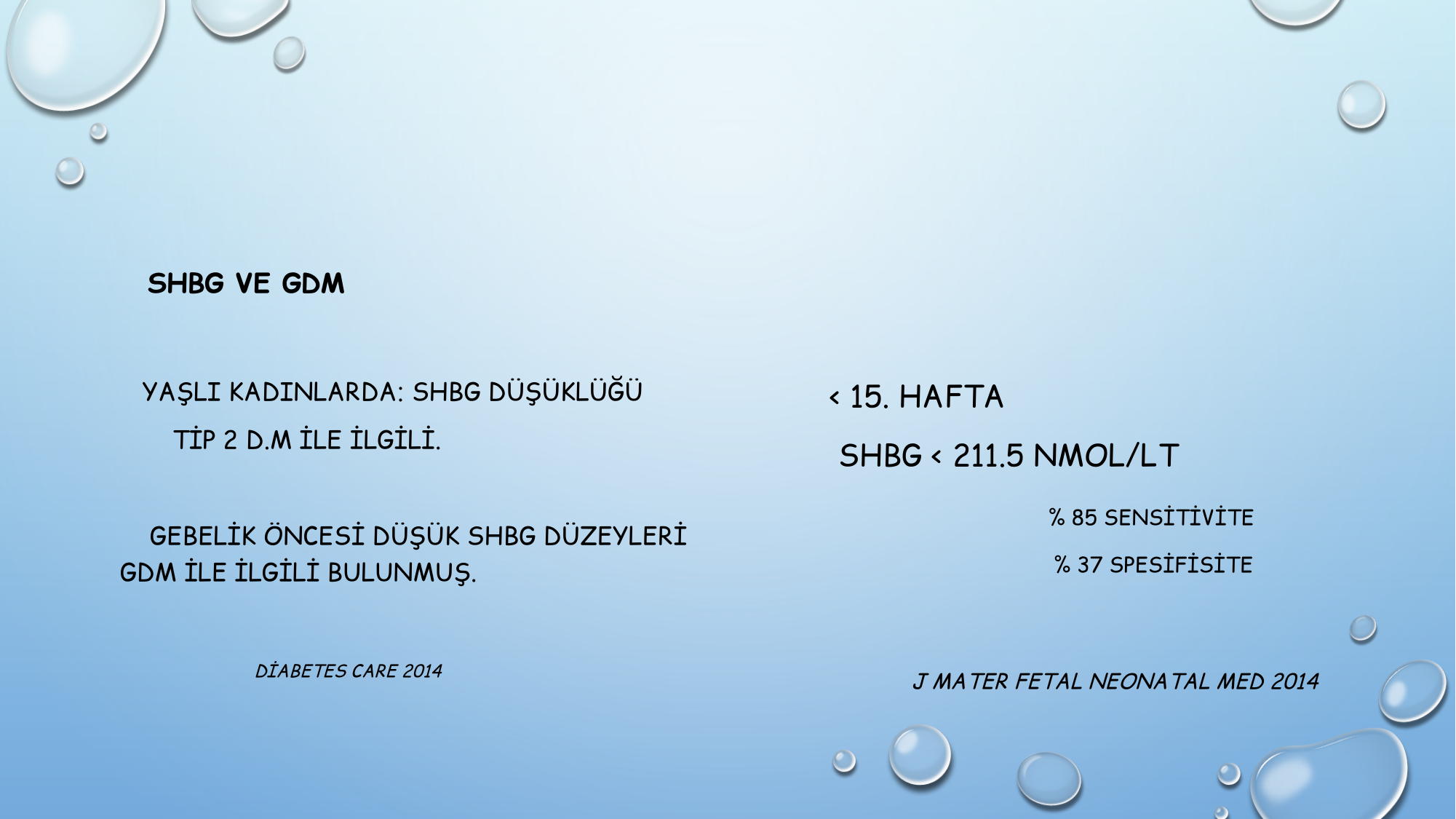

#
SHBG ve GDM

   Yaşlı kadınlarda: SHBG düşüklüğü
       TİP 2 D.M İLE İLGİLİ.

    Gebelik öncesi düşük SHBG düzeyleri   GDM ile ilgili bulunmuş.

                  Diabetes Care 2014
         < 15. hafta
          SHBG < 211.5 nmol/lt
                                 % 85 sensitivite
                                                % 37 spesifisite

                  J Mater Fetal Neonatal Med 2014